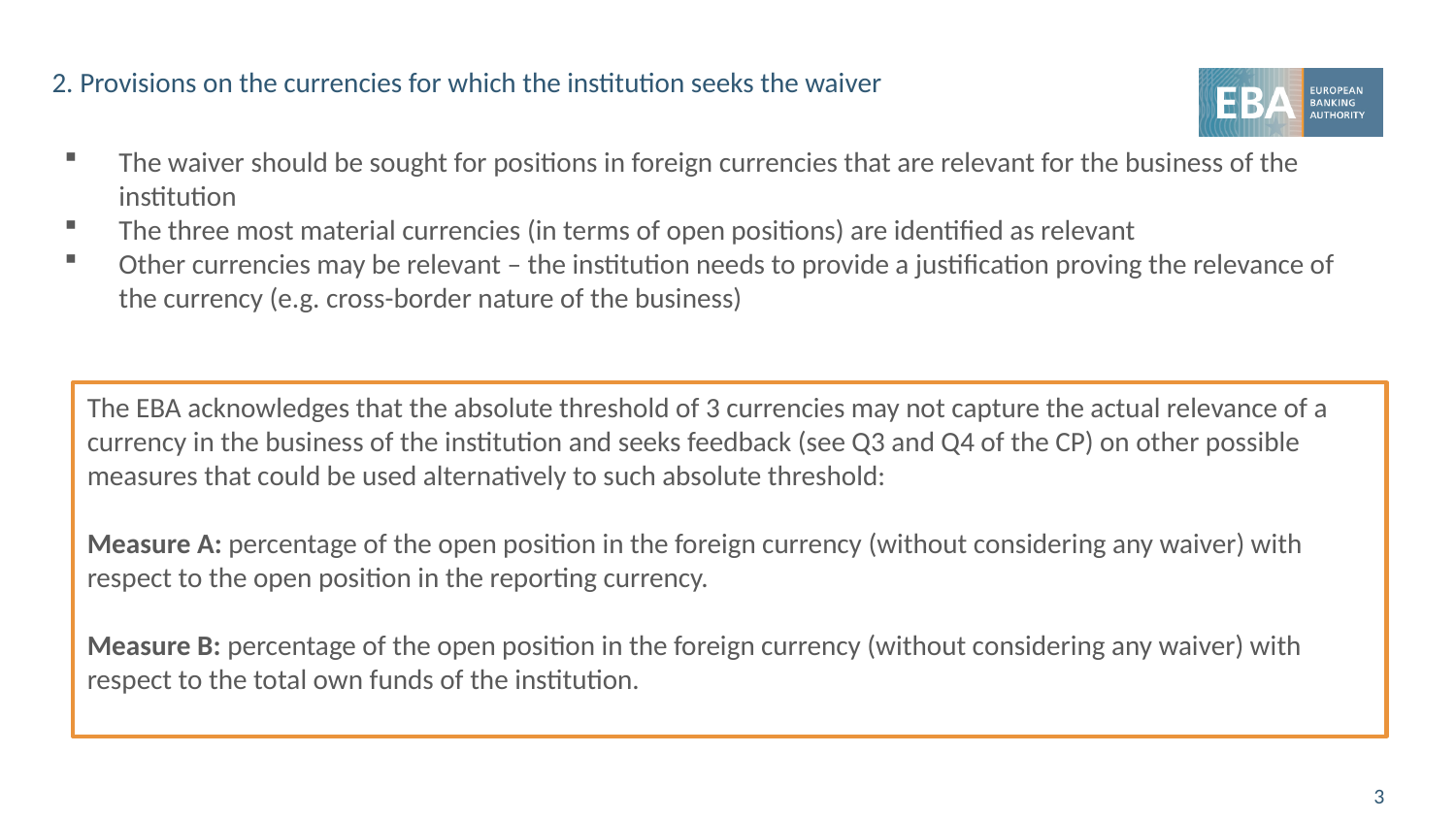

2. Provisions on the currencies for which the institution seeks the waiver
The waiver should be sought for positions in foreign currencies that are relevant for the business of the institution
The three most material currencies (in terms of open positions) are identified as relevant
Other currencies may be relevant – the institution needs to provide a justification proving the relevance of the currency (e.g. cross-border nature of the business)
The EBA acknowledges that the absolute threshold of 3 currencies may not capture the actual relevance of a currency in the business of the institution and seeks feedback (see Q3 and Q4 of the CP) on other possible measures that could be used alternatively to such absolute threshold:

Measure A: percentage of the open position in the foreign currency (without considering any waiver) with respect to the open position in the reporting currency.

Measure B: percentage of the open position in the foreign currency (without considering any waiver) with respect to the total own funds of the institution.

3